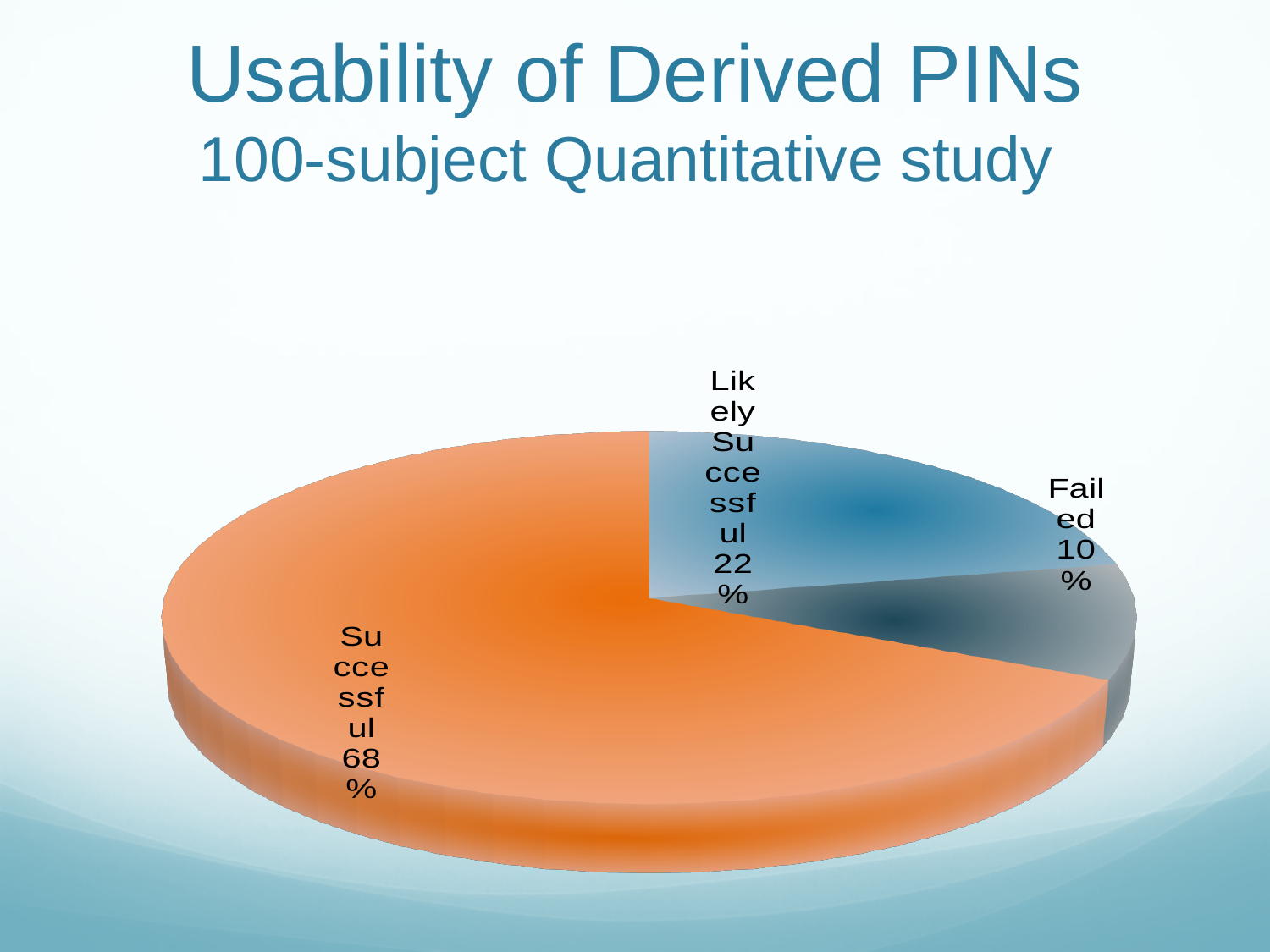

# Usability of Derived PINs 100-subject Quantitative study

[unsupported chart]